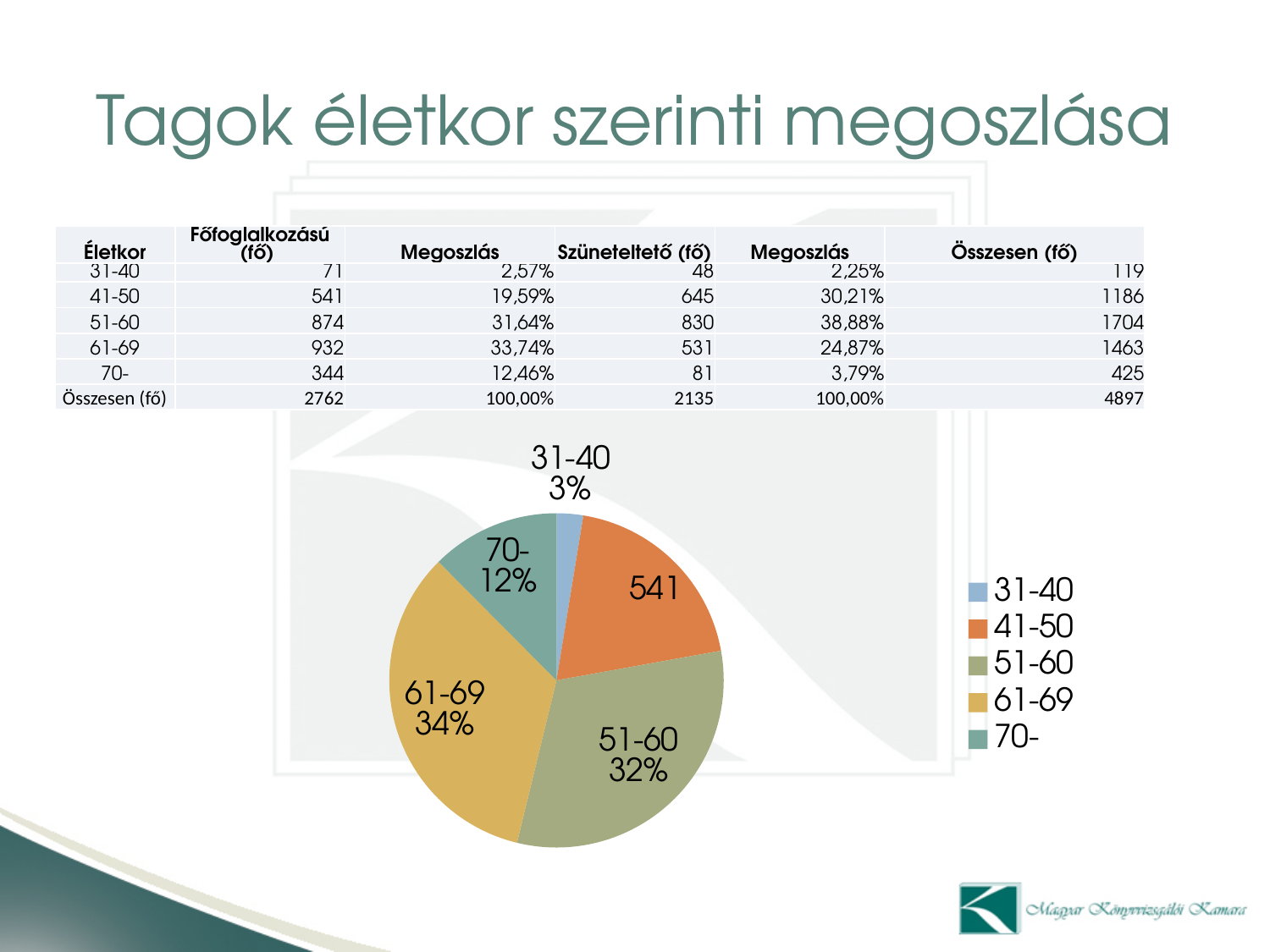

# Tagok életkor szerinti megoszlása
| Életkor | Főfoglalkozású (fő) | Megoszlás | Szüneteltető (fő) | Megoszlás | Összesen (fő) |
| --- | --- | --- | --- | --- | --- |
| 31-40 | 71 | 2,57% | 48 | 2,25% | 119 |
| 41-50 | 541 | 19,59% | 645 | 30,21% | 1186 |
| 51-60 | 874 | 31,64% | 830 | 38,88% | 1704 |
| 61-69 | 932 | 33,74% | 531 | 24,87% | 1463 |
| 70- | 344 | 12,46% | 81 | 3,79% | 425 |
| Összesen (fő) | 2762 | 100,00% | 2135 | 100,00% | 4897 |

### Chart

| Category | főfoglalkozású |
|---|---|
| 31-40 | 71.0 |
| 41-50 | 541.0 |
| 51-60 | 874.0 |
| 61-69 | 932.0 |
| 70- | 344.0 |